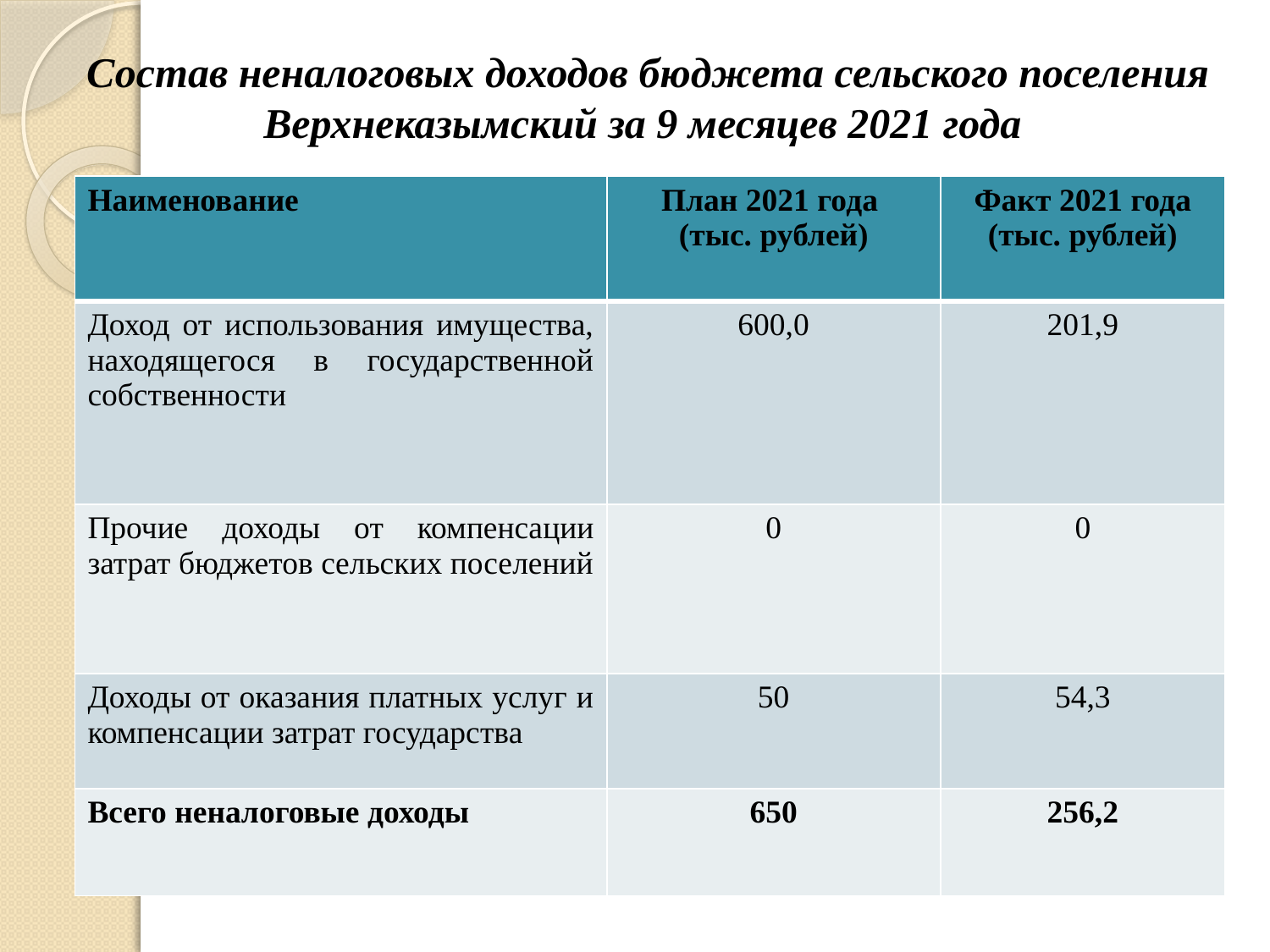

# Состав неналоговых доходов бюджета сельского поселения Верхнеказымский за 9 месяцев 2021 года
| Наименование | План 2021 года (тыс. рублей) | Факт 2021 года (тыс. рублей) |
| --- | --- | --- |
| Доход от использования имущества, находящегося в государственной собственности | 600,0 | 201,9 |
| Прочие доходы от компенсации затрат бюджетов сельских поселений | 0 | 0 |
| Доходы от оказания платных услуг и компенсации затрат государства | 50 | 54,3 |
| Всего неналоговые доходы | 650 | 256,2 |